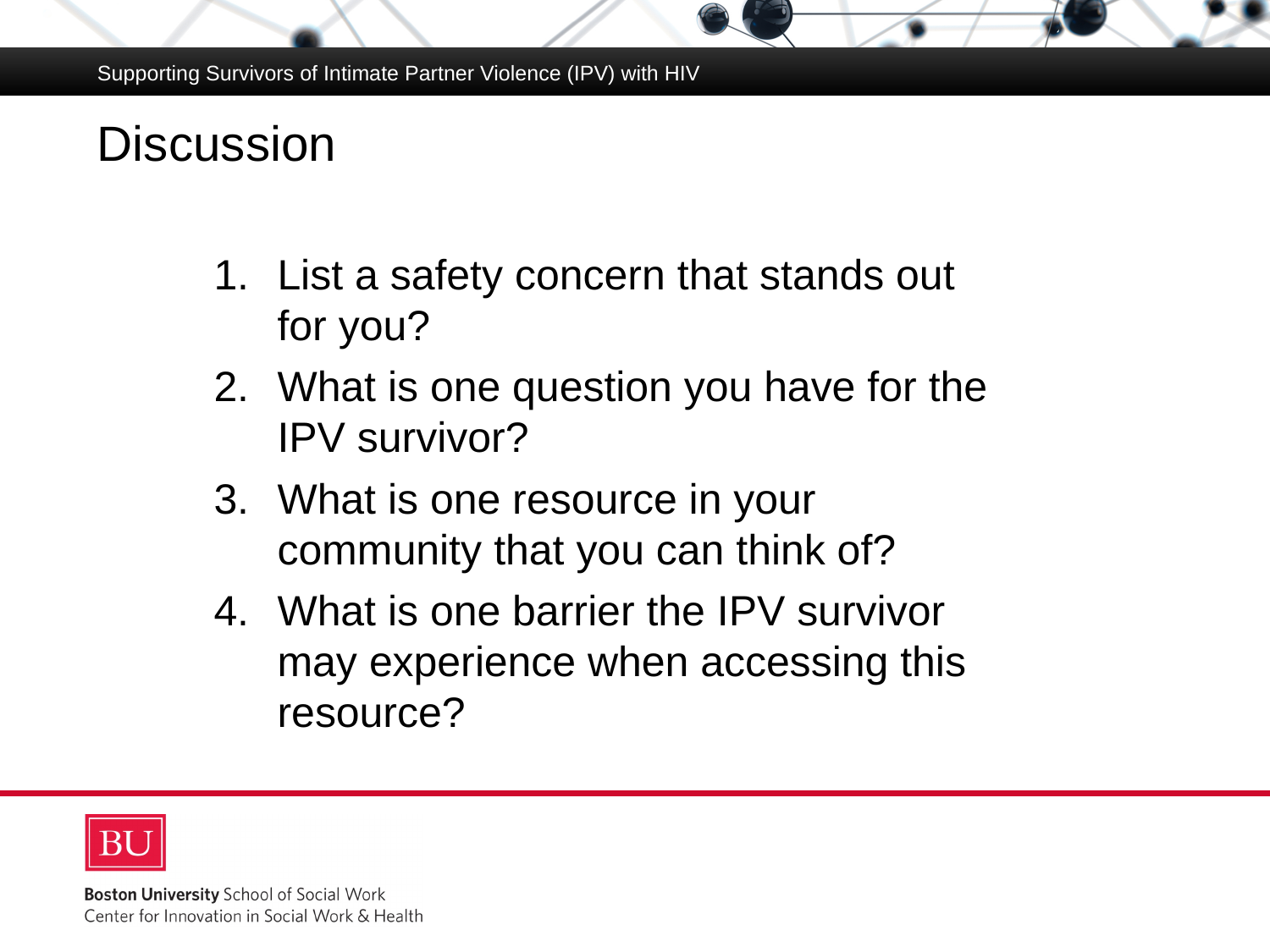

Supporting Survivors of Intimate Partner Violence (IPV) with HIV
# Discussion
List a safety concern that stands out for you?
What is one question you have for the IPV survivor?
What is one resource in your community that you can think of?
What is one barrier the IPV survivor may experience when accessing this resource?